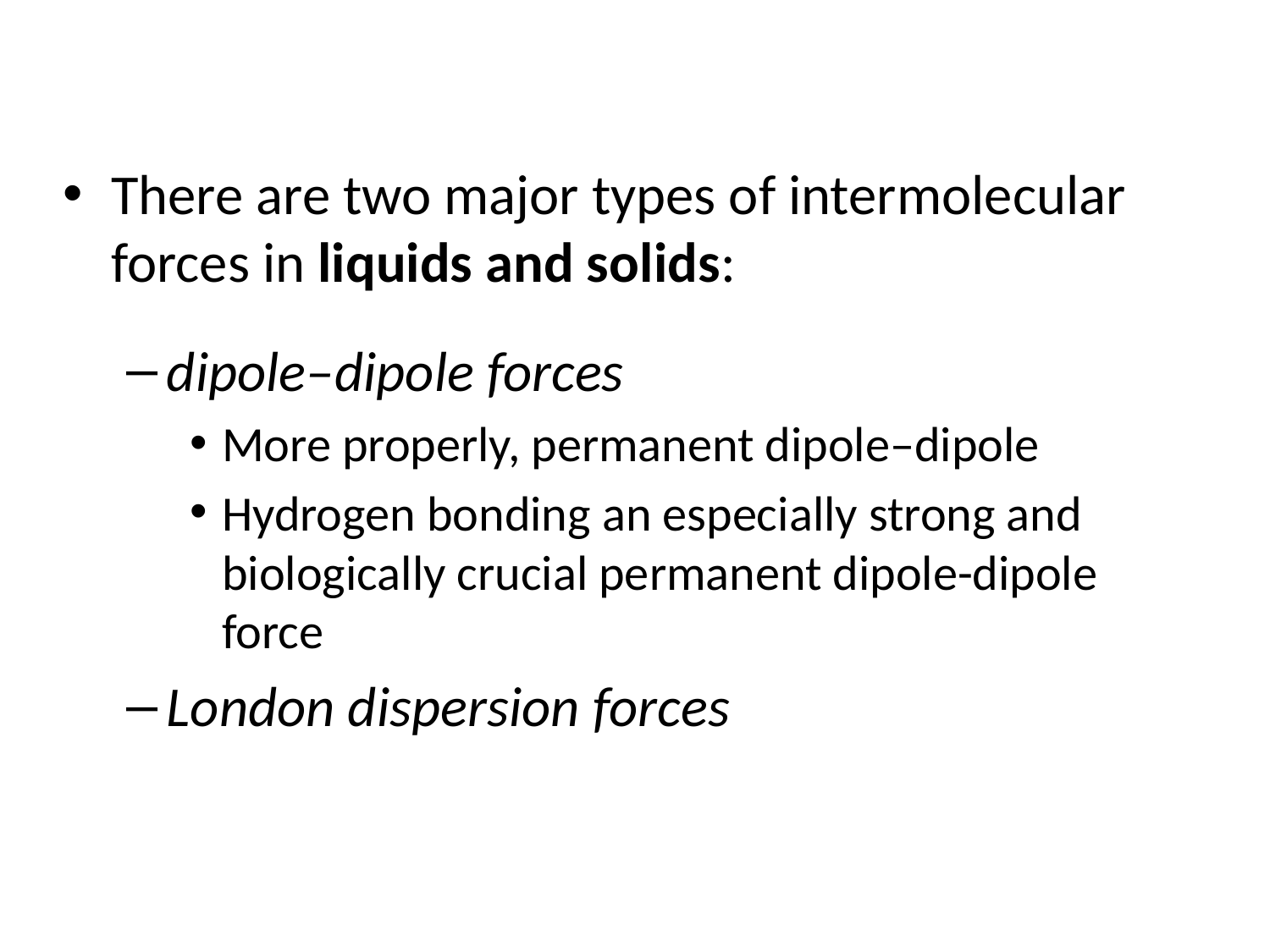

There are two major types of intermolecular forces in liquids and solids:

dipole–dipole forces
More properly, permanent dipole–dipole
Hydrogen bonding an especially strong and biologically crucial permanent dipole-dipole force
London dispersion forces
© 2013 Pearson Education, Inc.